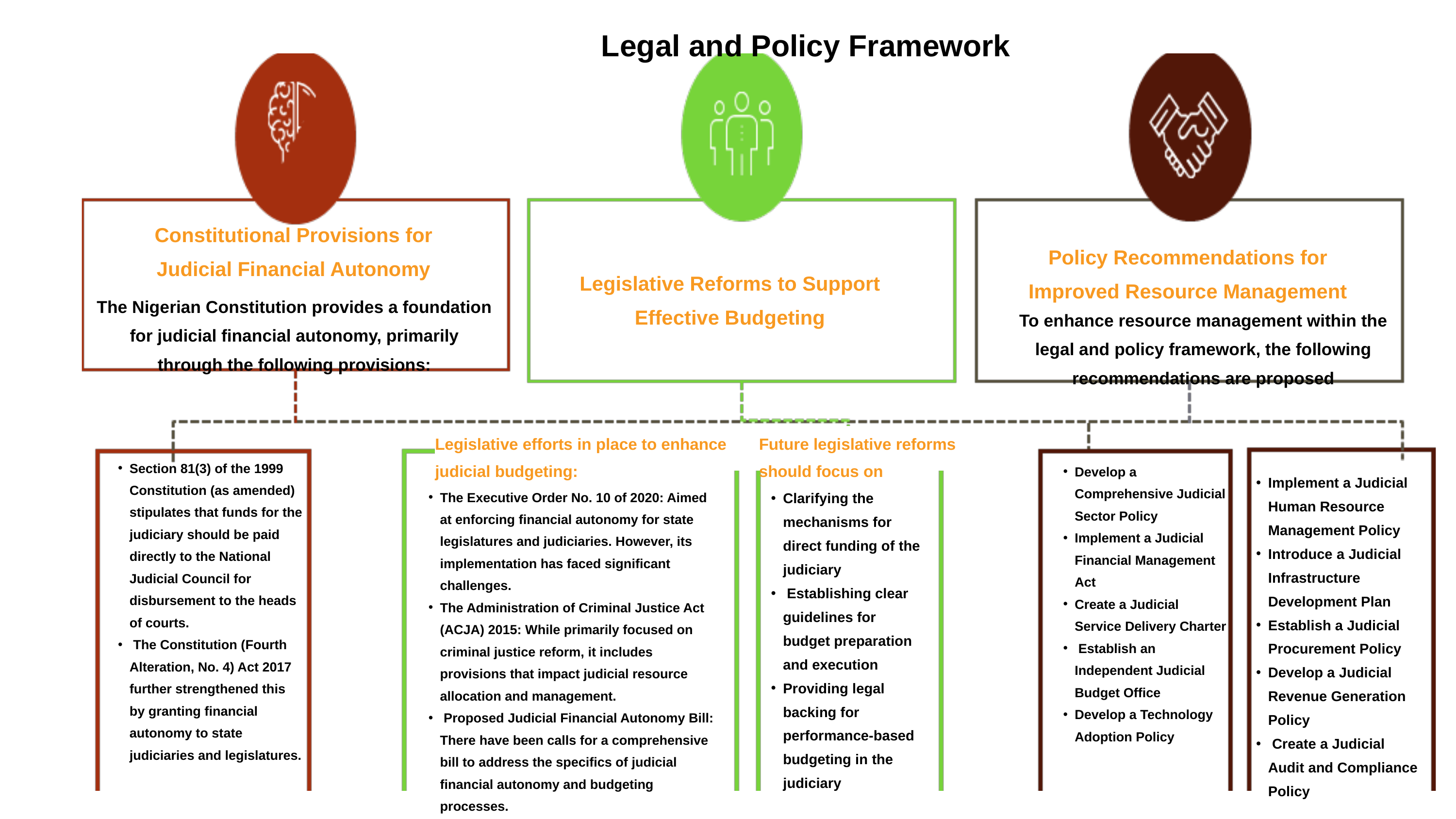

Legal and Policy Framework

Constitutional Provisions for Judicial Financial Autonomy
Policy Recommendations for Improved Resource Management
Legislative Reforms to Support Effective Budgeting
The Nigerian Constitution provides a foundation for judicial financial autonomy, primarily through the following provisions:
To enhance resource management within the legal and policy framework, the following recommendations are proposed

Legislative efforts in place to enhance
judicial budgeting:
Future legislative reforms should focus on
Section 81(3) of the 1999 Constitution (as amended) stipulates that funds for the judiciary should be paid directly to the National Judicial Council for disbursement to the heads of courts.
 The Constitution (Fourth Alteration, No. 4) Act 2017 further strengthened this by granting financial autonomy to state judiciaries and legislatures.
Develop a Comprehensive Judicial Sector Policy
Implement a Judicial Financial Management Act
Create a Judicial Service Delivery Charter
 Establish an Independent Judicial Budget Office
Develop a Technology Adoption Policy

Implement a Judicial Human Resource Management Policy
Introduce a Judicial Infrastructure Development Plan
Establish a Judicial Procurement Policy
Develop a Judicial Revenue Generation Policy
 Create a Judicial Audit and Compliance Policy

The Executive Order No. 10 of 2020: Aimed at enforcing financial autonomy for state legislatures and judiciaries. However, its implementation has faced significant challenges.
The Administration of Criminal Justice Act (ACJA) 2015: While primarily focused on criminal justice reform, it includes provisions that impact judicial resource allocation and management.
 Proposed Judicial Financial Autonomy Bill: There have been calls for a comprehensive bill to address the specifics of judicial financial autonomy and budgeting processes.
Clarifying the mechanisms for direct funding of the judiciary
 Establishing clear guidelines for budget preparation and execution
Providing legal backing for performance-based budgeting in the judiciary